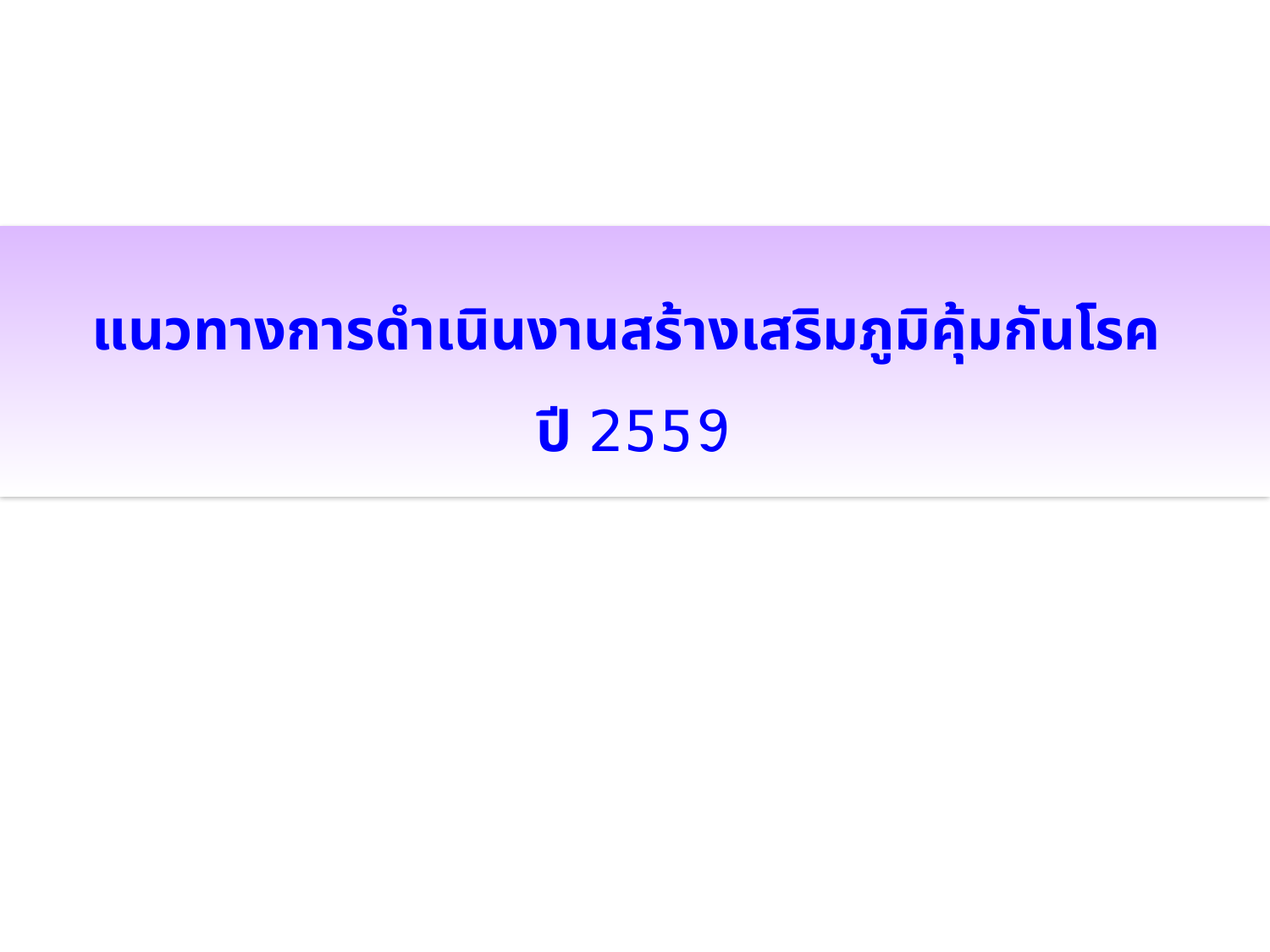

แนวทางการดำเนินงานสร้างเสริมภูมิคุ้มกันโรค
ปี 2559